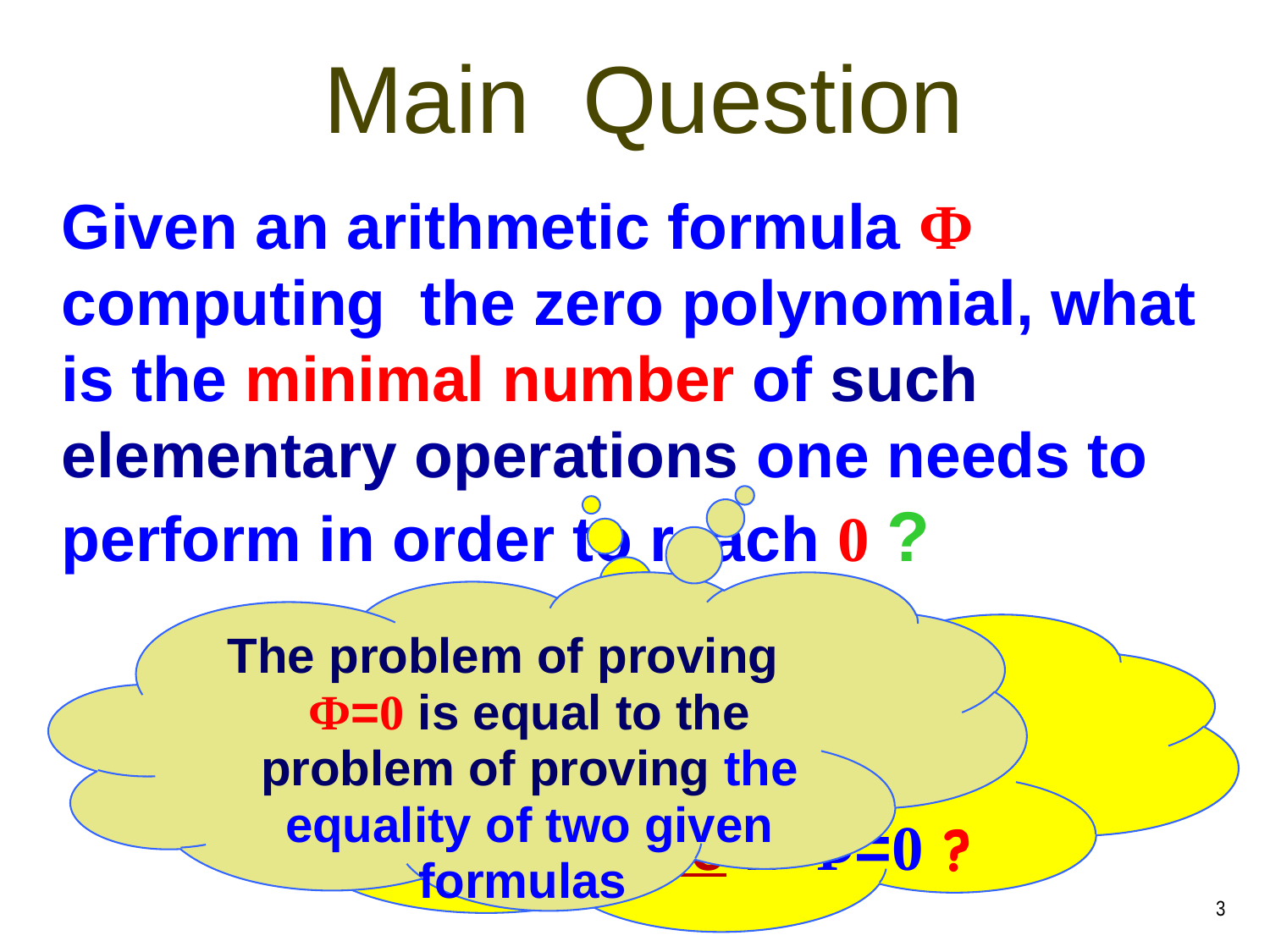

Main  Question
Given an arithmetic formula Ф computing  the zero polynomial, what is the minimal number of such elementary operations one needs to perform in order to reach 0 ?
The problem of proving Ф=0 is equal to the problem of proving the equality of two given formulas
Polynomial Identity Testing (PIT): determine if Ф=0 ?
3